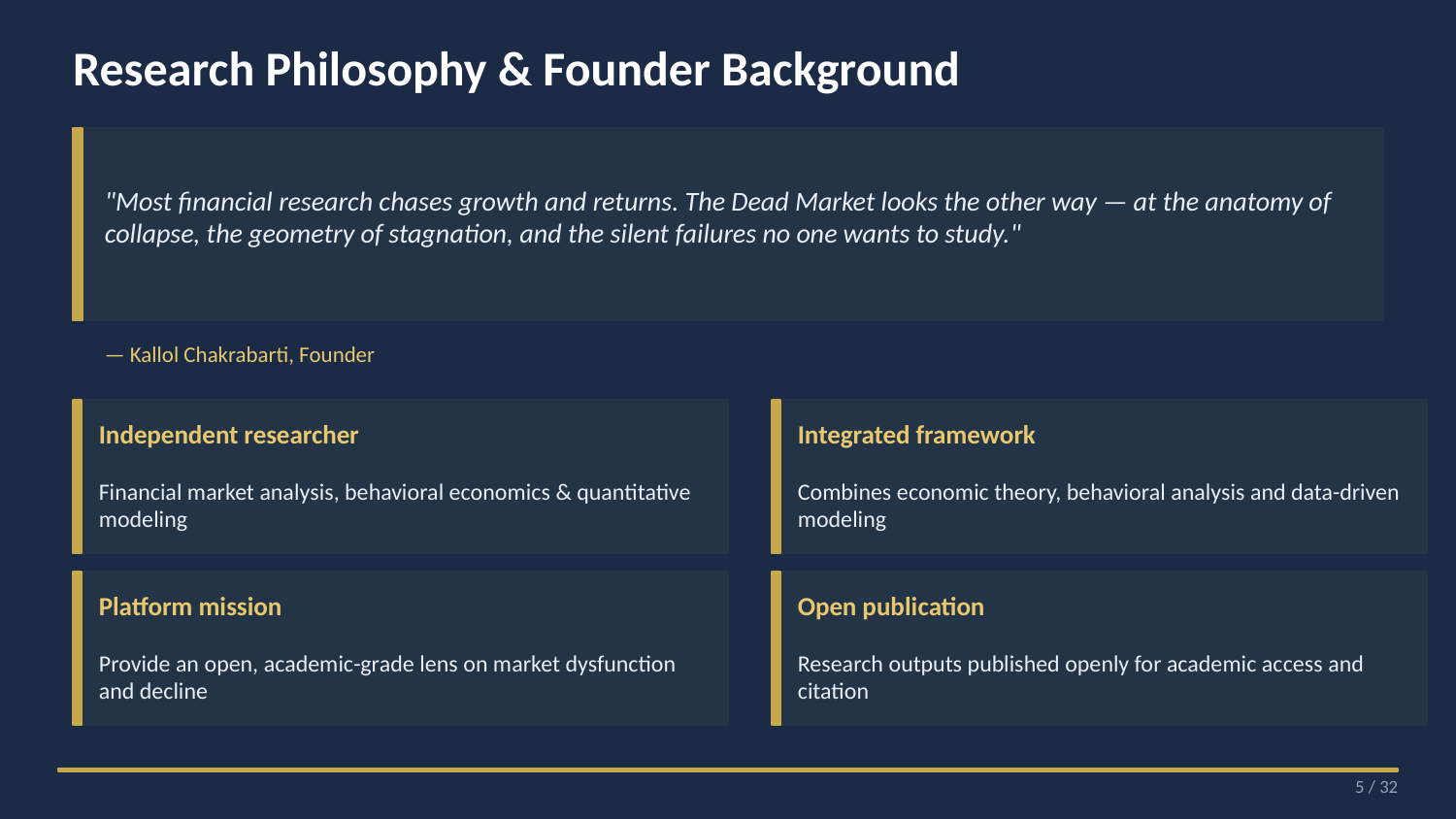

Research Philosophy & Founder Background

"Most financial research chases growth and returns. The Dead Market looks the other way — at the anatomy of collapse, the geometry of stagnation, and the silent failures no one wants to study."
— Kallol Chakrabarti, Founder

Independent researcher
Integrated framework
Financial market analysis, behavioral economics & quantitative modeling
Combines economic theory, behavioral analysis and data-driven modeling

Platform mission
Open publication
Provide an open, academic-grade lens on market dysfunction and decline
Research outputs published openly for academic access and citation

5 / 32